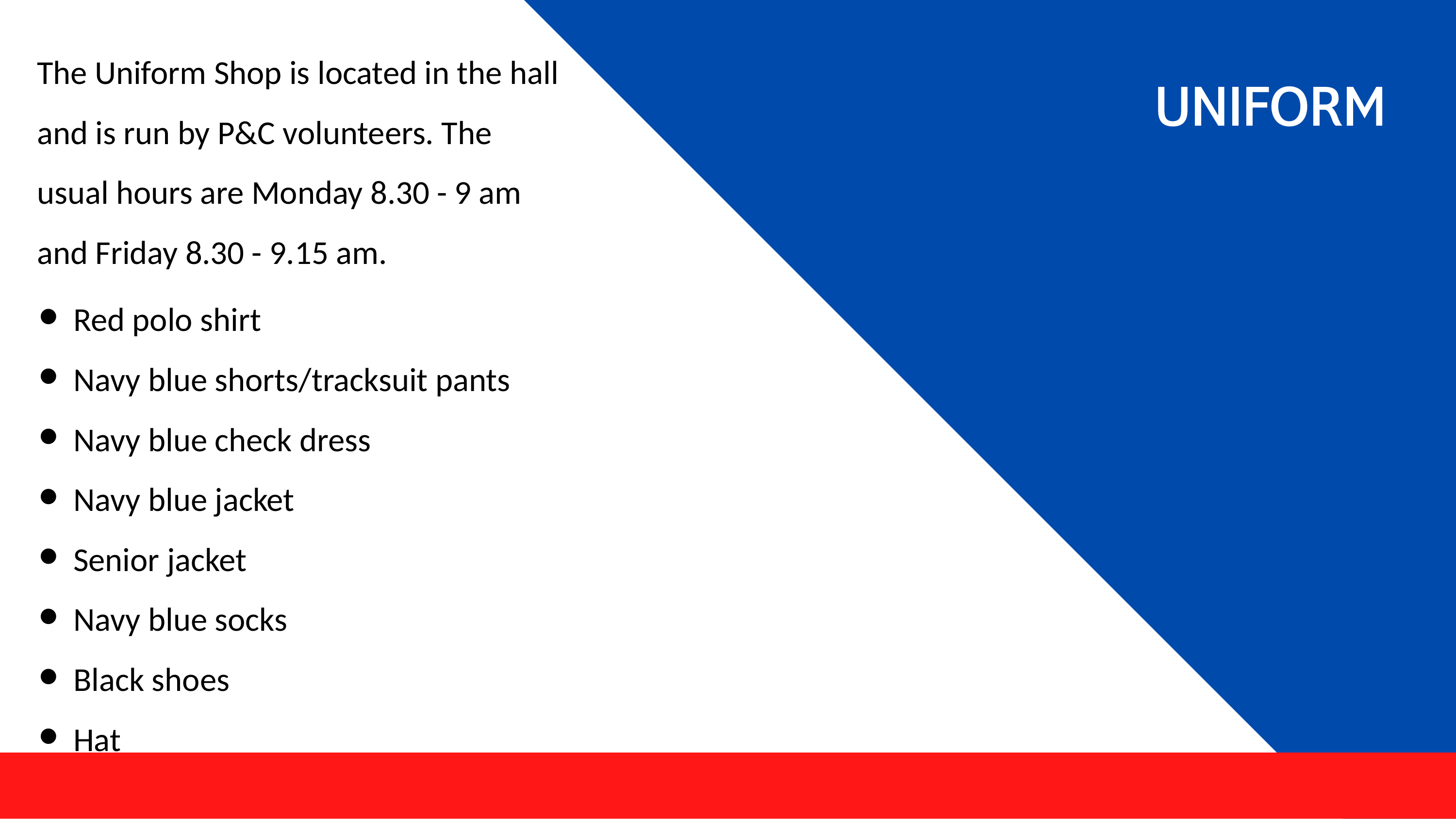

The Uniform Shop is located in the hall and is run by P&C volunteers. The usual hours are Monday 8.30 - 9 am and Friday 8.30 - 9.15 am.
Red polo shirt
Navy blue shorts/tracksuit pants
Navy blue check dress
Navy blue jacket
Senior jacket
Navy blue socks
Black shoes
Hat
# UNIFORM